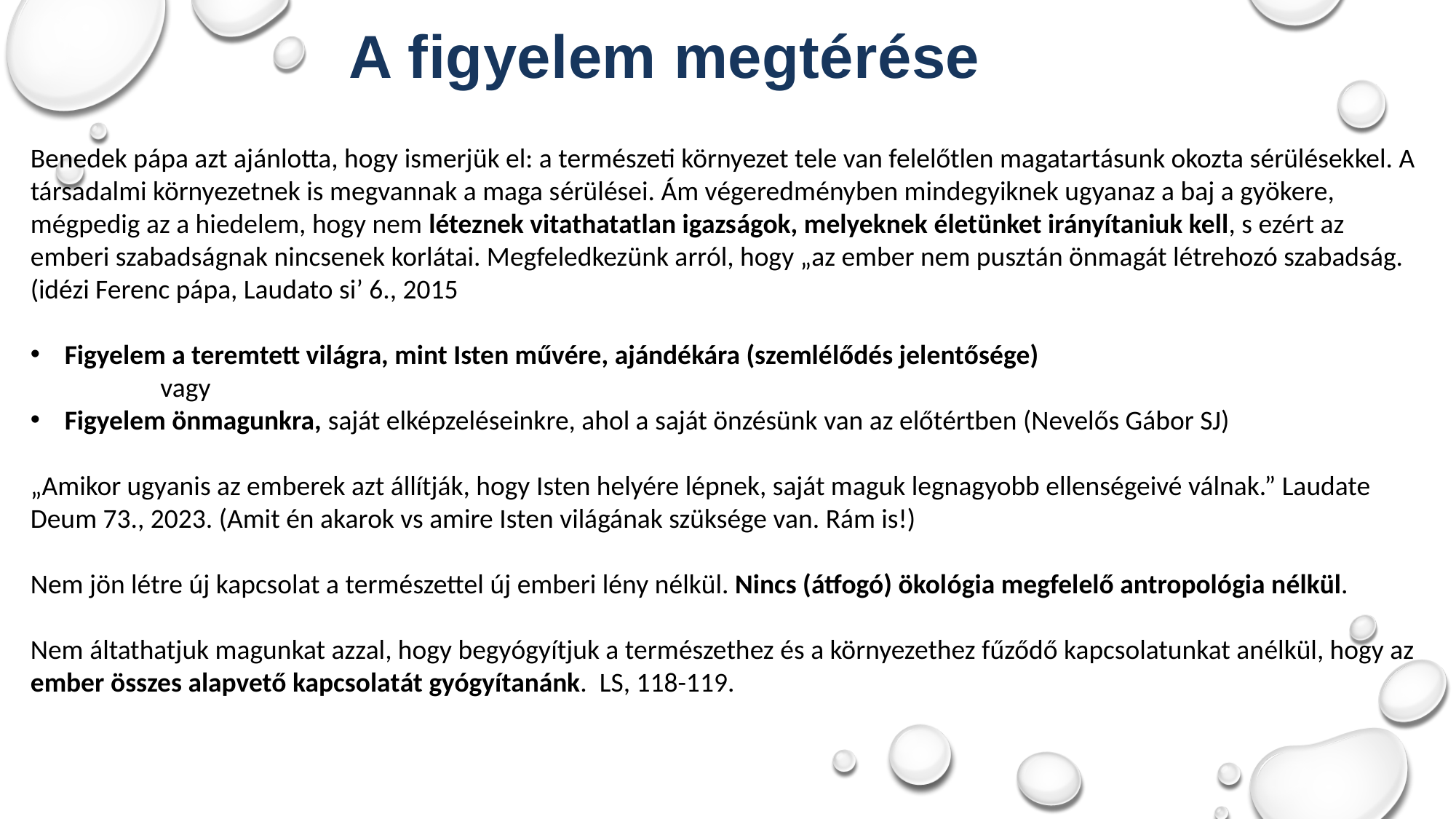

A figyelem megtérése
Benedek pápa azt ajánlotta, hogy ismerjük el: a természeti környezet tele van felelőtlen magatartásunk okozta sérülésekkel. A társadalmi környezetnek is megvannak a maga sérülései. Ám végeredményben mindegyiknek ugyanaz a baj a gyökere, mégpedig az a hiedelem, hogy nem léteznek vitathatatlan igazságok, melyeknek életünket irányítaniuk kell, s ezért az emberi szabadságnak nincsenek korlátai. Megfeledkezünk arról, hogy „az ember nem pusztán önmagát létrehozó szabadság. (idézi Ferenc pápa, Laudato si’ 6., 2015

Figyelem a teremtett világra, mint Isten művére, ajándékára (szemlélődés jelentősége)
                     vagy
Figyelem önmagunkra, saját elképzeléseinkre, ahol a saját önzésünk van az előtértben (Nevelős Gábor SJ)

„Amikor ugyanis az emberek azt állítják, hogy Isten helyére lépnek, saját maguk legnagyobb ellenségeivé válnak.” Laudate Deum 73., 2023. (Amit én akarok vs amire Isten világának szüksége van. Rám is!)

Nem jön létre új kapcsolat a természettel új emberi lény nélkül. Nincs (átfogó) ökológia megfelelő antropológia nélkül.

Nem áltathatjuk magunkat azzal, hogy begyógyítjuk a természethez és a környezethez fűződő kapcsolatunkat anélkül, hogy az ember összes alapvető kapcsolatát gyógyítanánk.  LS, 118-119.